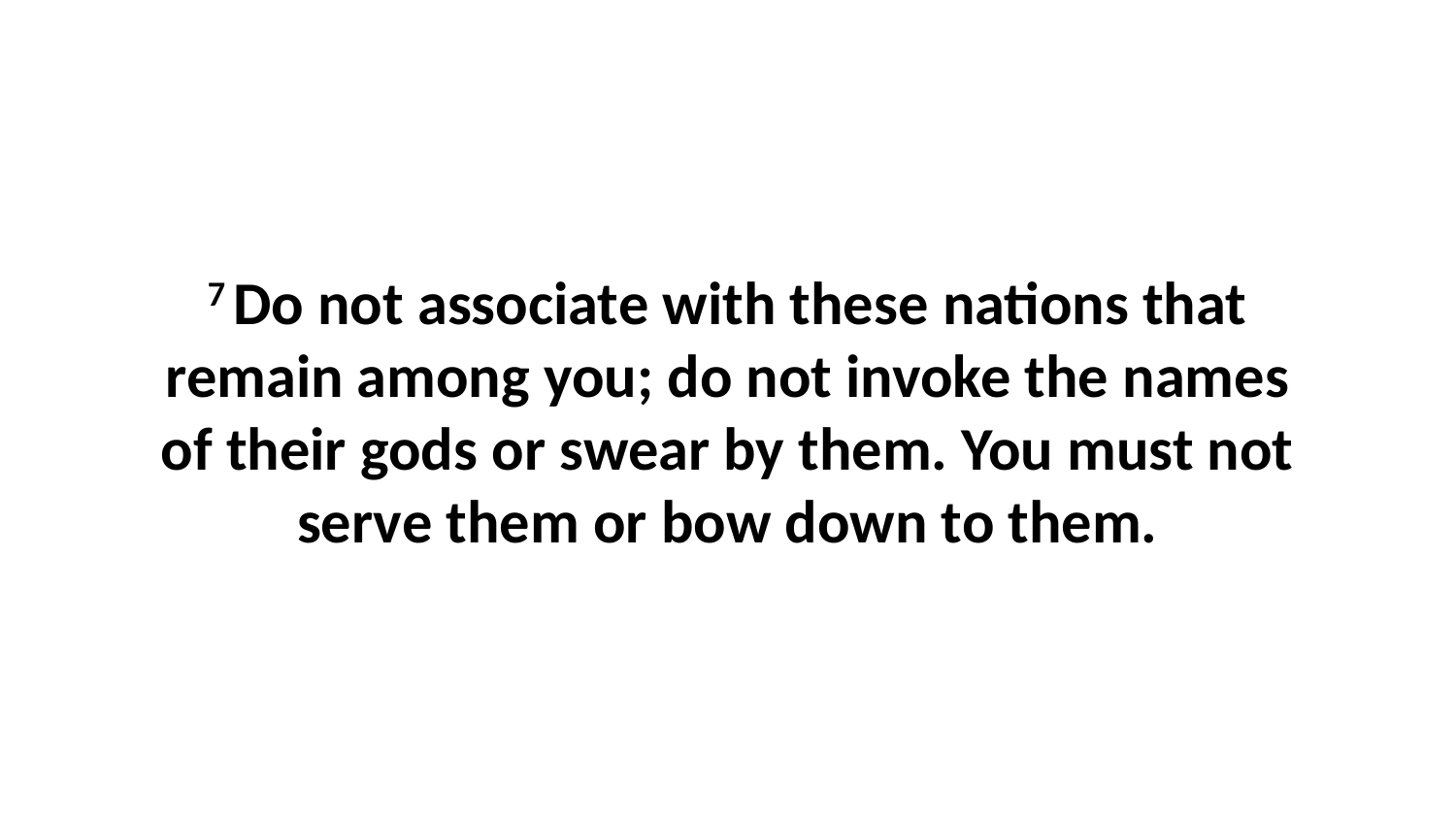

7 Do not associate with these nations that remain among you; do not invoke the names of their gods or swear by them. You must not serve them or bow down to them.